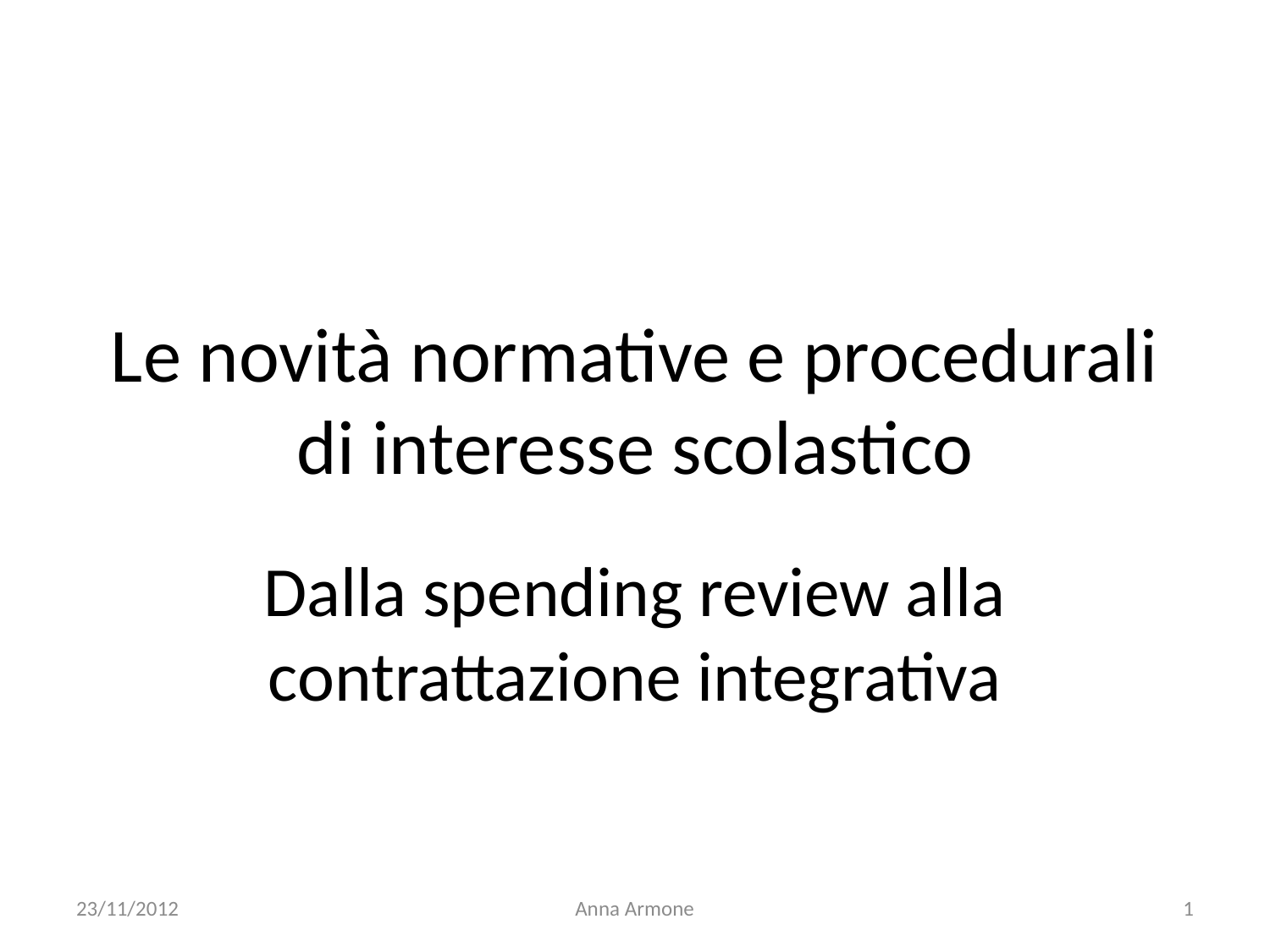

# Le novità normative e procedurali di interesse scolastico
Dalla spending review alla contrattazione integrativa
23/11/2012
Anna Armone
1